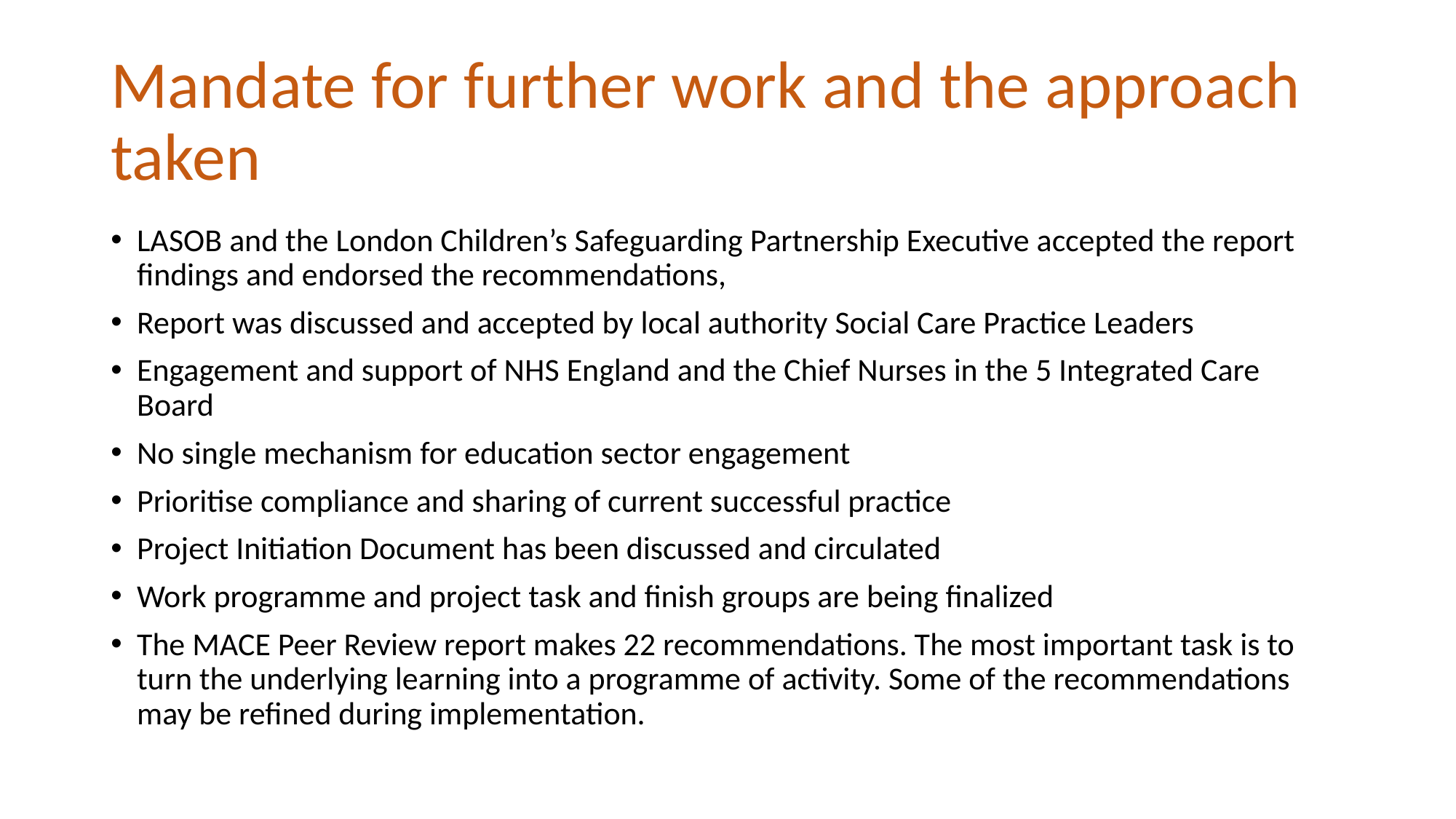

# Mandate for further work and the approach taken
LASOB and the London Children’s Safeguarding Partnership Executive accepted the report findings and endorsed the recommendations,
Report was discussed and accepted by local authority Social Care Practice Leaders
Engagement and support of NHS England and the Chief Nurses in the 5 Integrated Care Board
No single mechanism for education sector engagement
Prioritise compliance and sharing of current successful practice
Project Initiation Document has been discussed and circulated
Work programme and project task and finish groups are being finalized
The MACE Peer Review report makes 22 recommendations. The most important task is to turn the underlying learning into a programme of activity. Some of the recommendations may be refined during implementation.